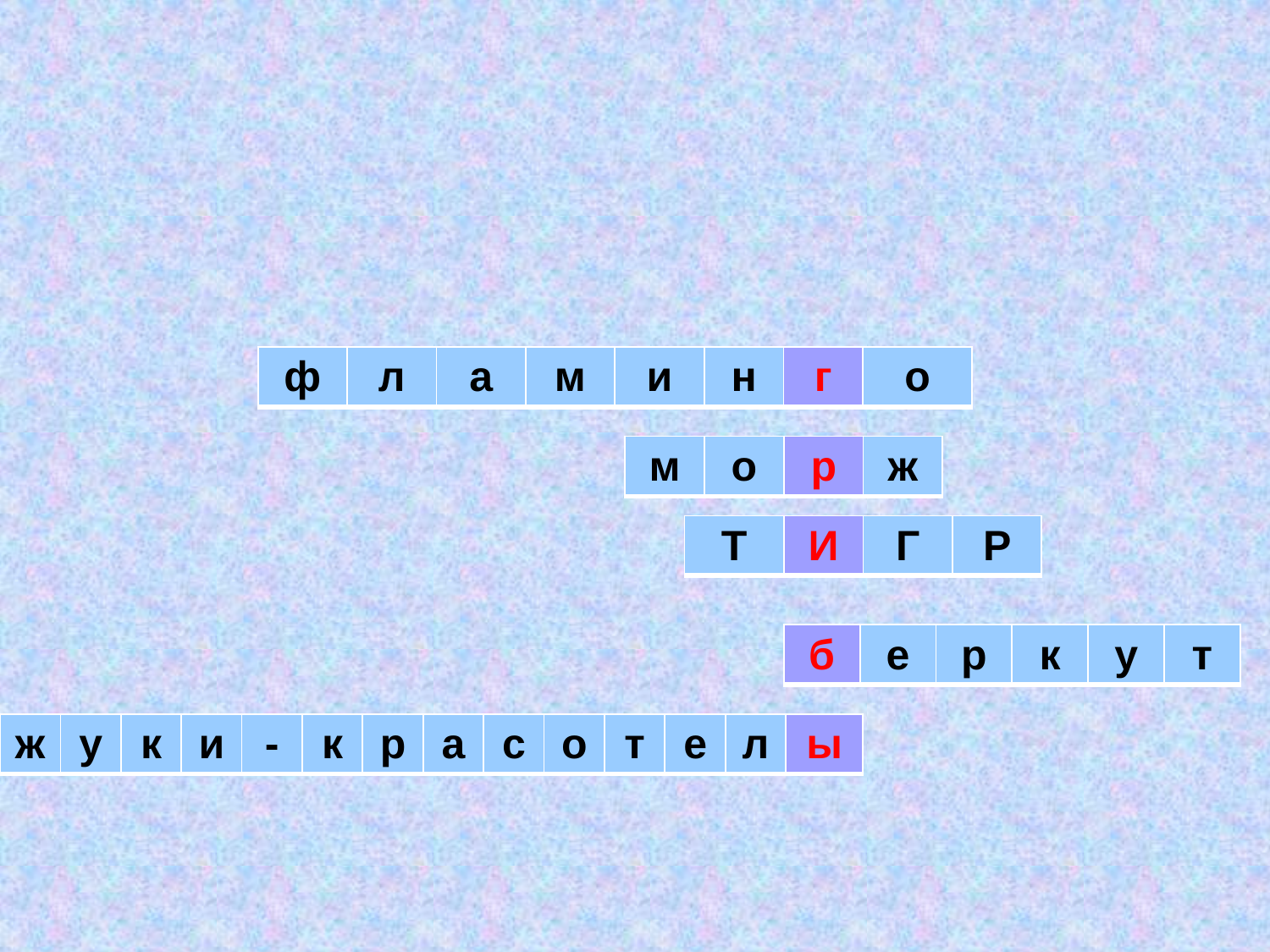

#
| ф | л | а | м | и | н | г | о |
| --- | --- | --- | --- | --- | --- | --- | --- |
| м | о | р | ж |
| --- | --- | --- | --- |
| Т | И | Г | Р |
| --- | --- | --- | --- |
| б | е | р | к | у | т |
| --- | --- | --- | --- | --- | --- |
| ж | у | к | и | - | к | р | а | с | о | т | е | л | ы |
| --- | --- | --- | --- | --- | --- | --- | --- | --- | --- | --- | --- | --- | --- |